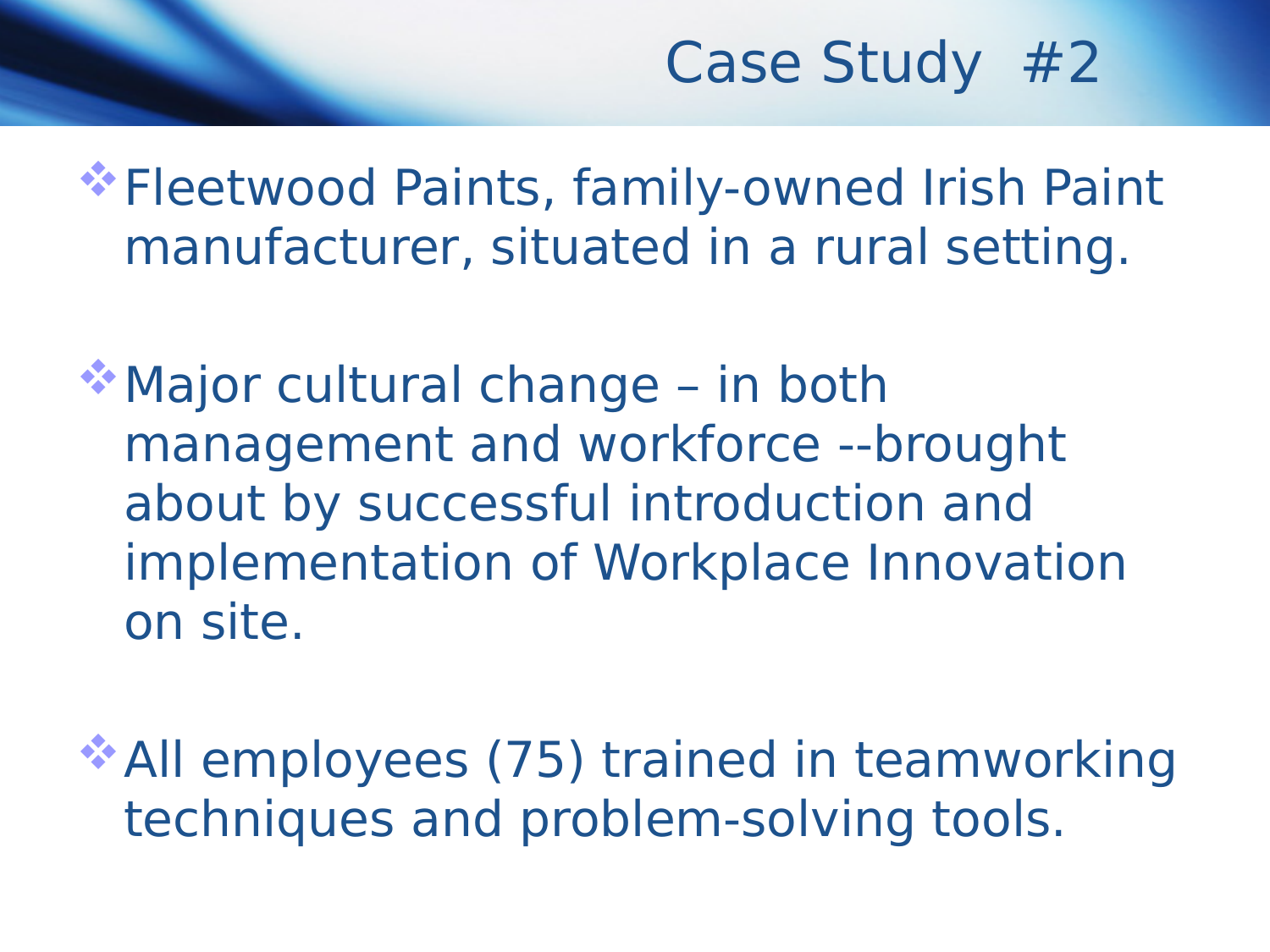

# Case Study  #2
Fleetwood Paints, family-owned Irish Paint manufacturer, situated in a rural setting.

Major cultural change – in both management and workforce --brought about by successful introduction and implementation of Workplace Innovation on site.

All employees (75) trained in teamworking techniques and problem-solving tools.